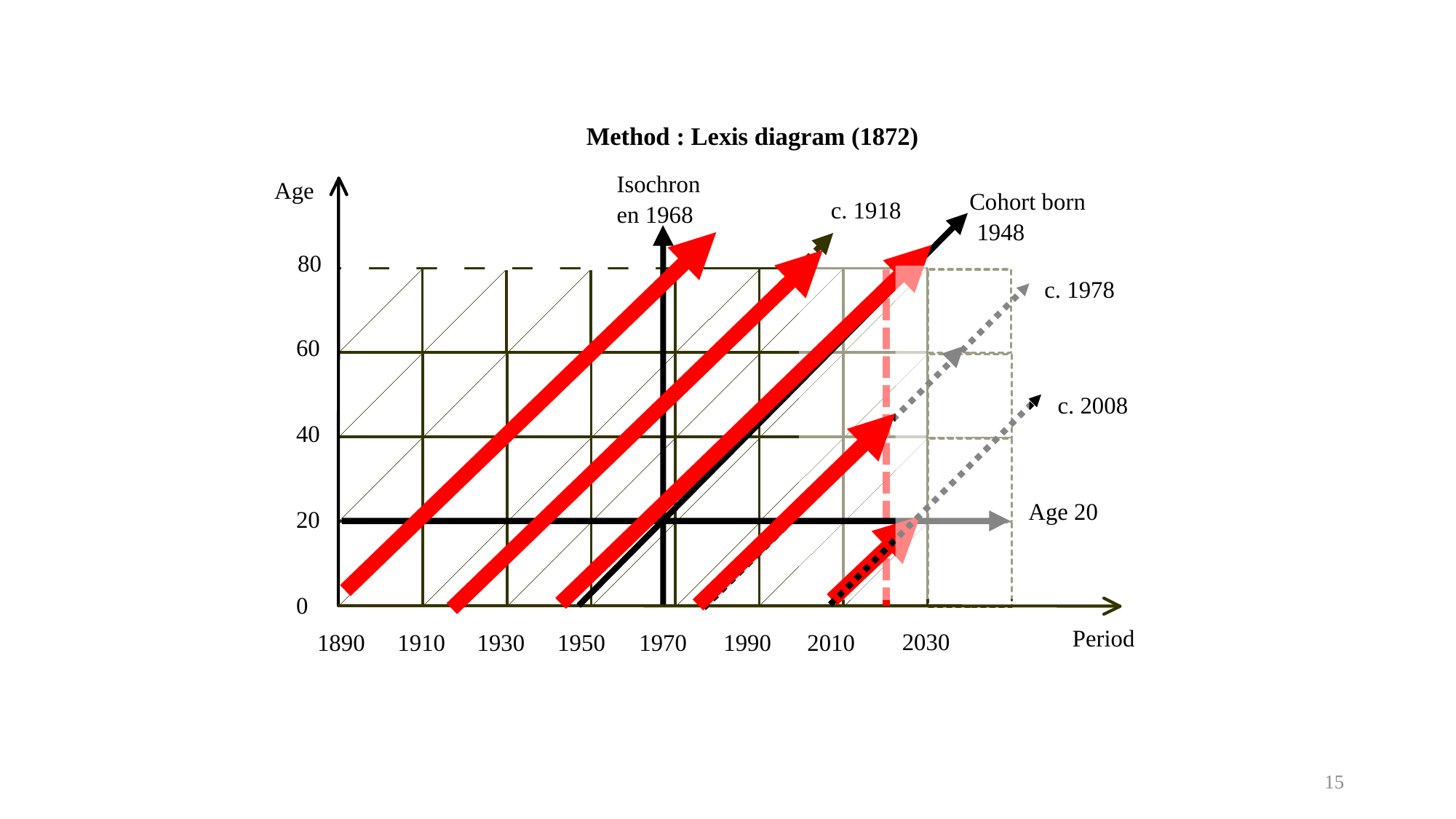

Method : Lexis diagram (1872)

Isochron

Age

Cohort born
c. 1918
en 1968

1948

80

c. 1978

60

c. 2008

40

Age 20

20

0

Period

2030
1890

1910

1930

1950

1970

1990

2010

15